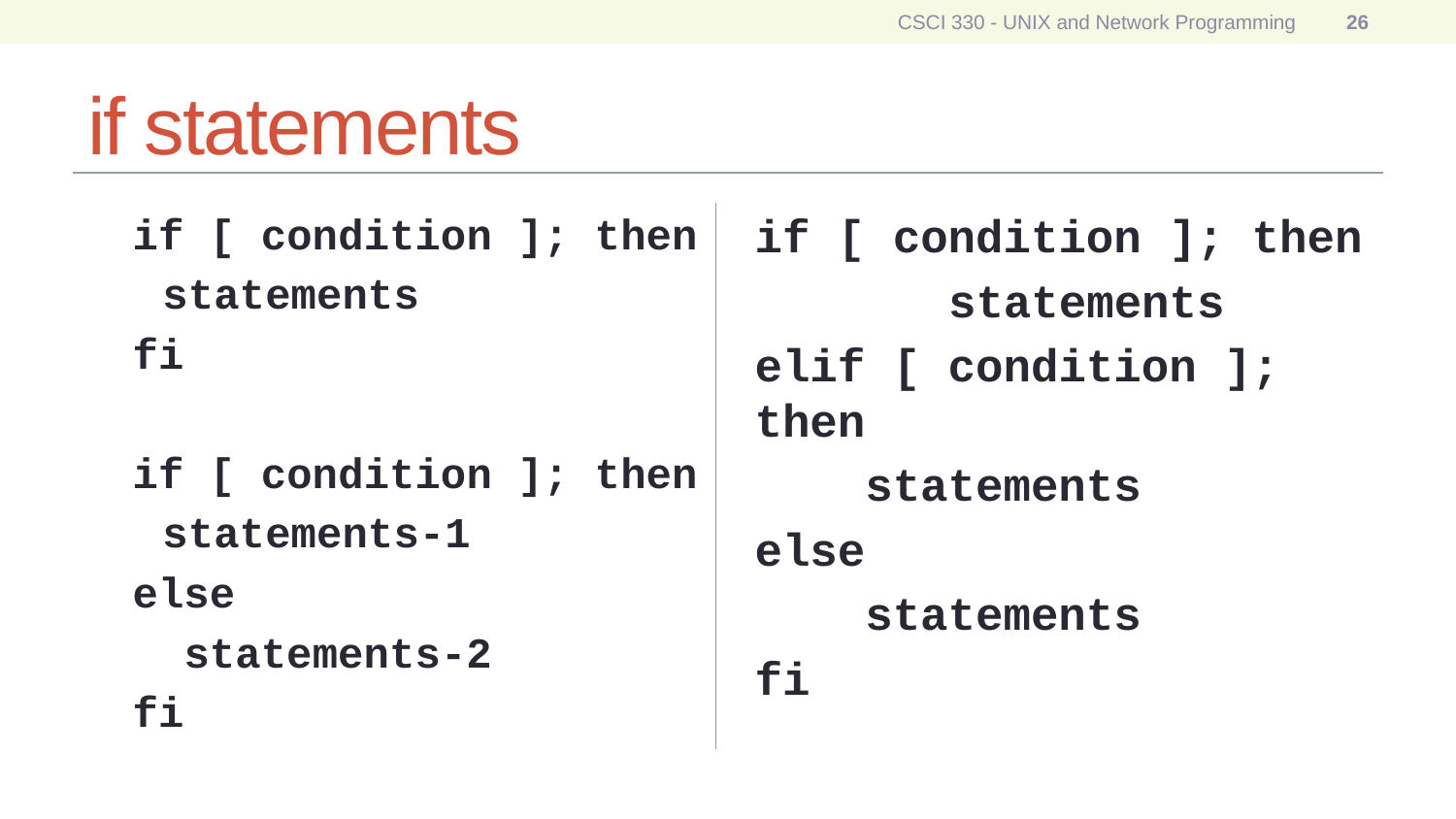

CSCI 330 - UNIX and Network Programming
26
# if statements
if [ condition ]; then
	statements
fi

if [ condition ]; then
		statements-1
else
  statements-2
fi

if [ condition ]; then
	  statements
elif [ condition ]; then
    statements
else
    statements
fi